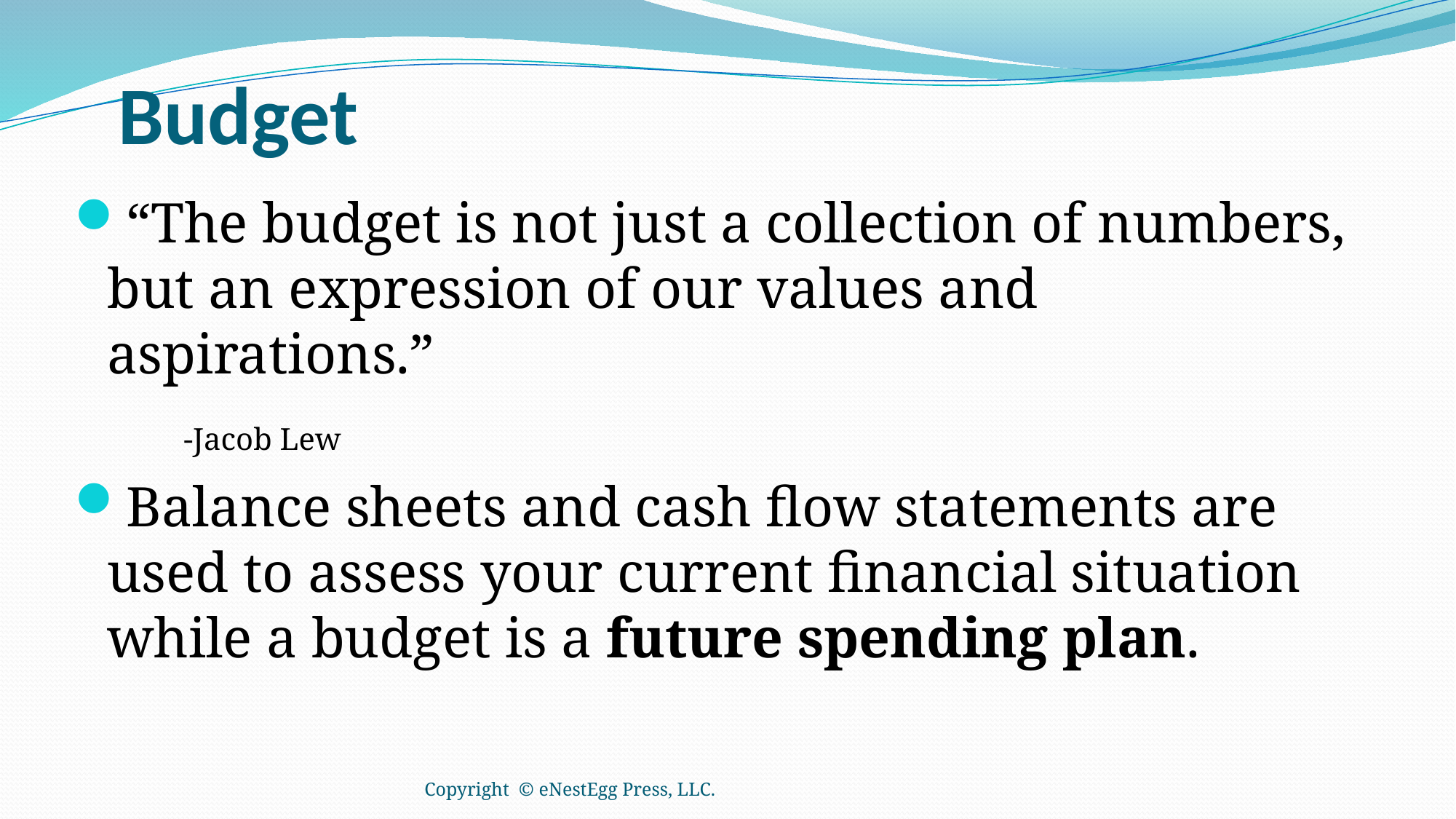

# Budget
“The budget is not just a collection of numbers, but an expression of our values and aspirations.”
	-Jacob Lew
Balance sheets and cash flow statements are used to assess your current financial situation while a budget is a future spending plan.
Copyright  © eNestEgg Press, LLC.